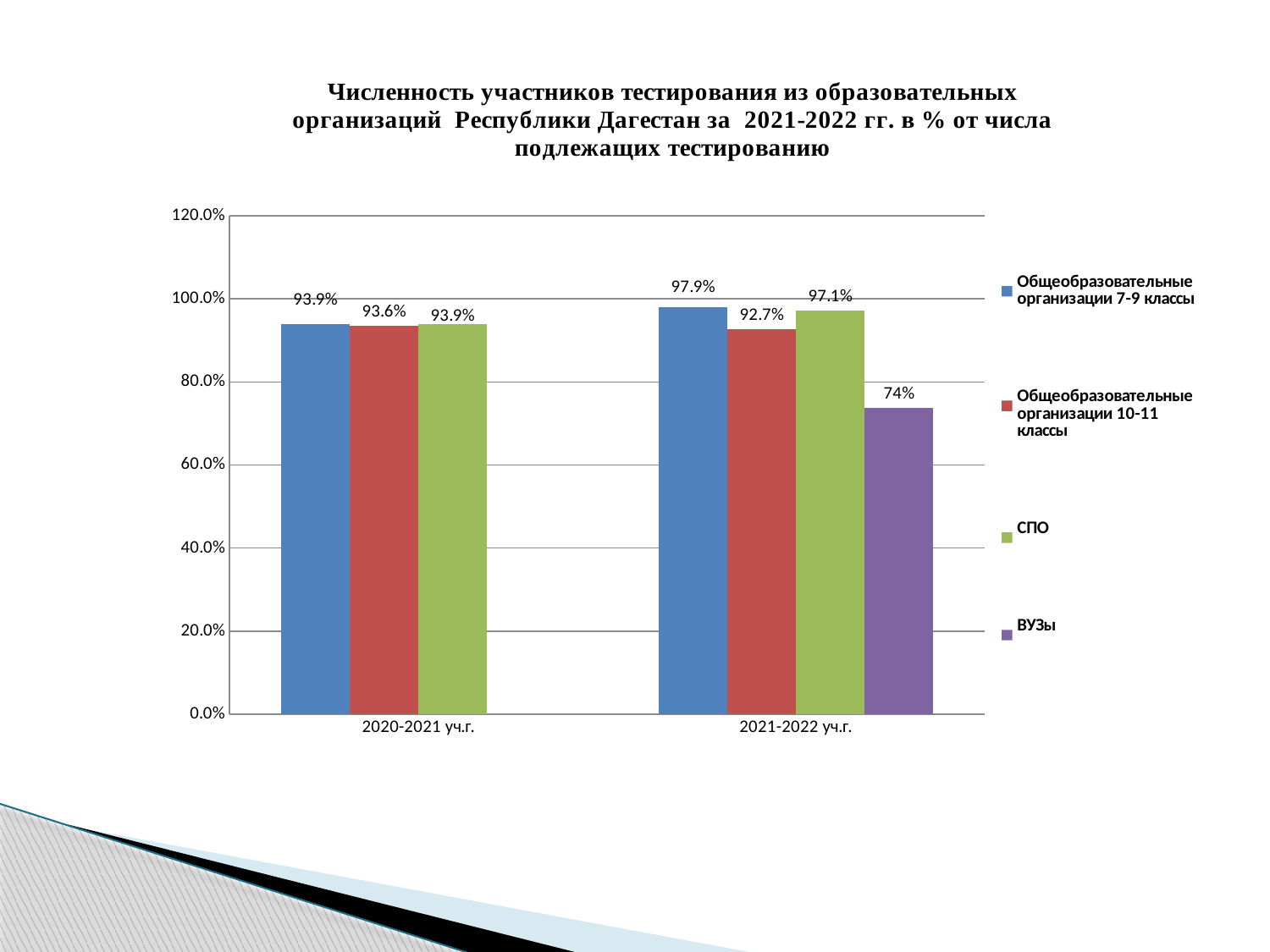

### Chart: Численность участников тестирования из образовательных организаций  Республики Дагестан за  2021-2022 гг. в % от числа подлежащих тестированию

| Category | Общеобразовательные организации 7-9 классы | Общеобразовательные организации 10-11 классы | СПО | ВУЗы |
|---|---|---|---|---|
| 2020-2021 уч.г. | 0.939 | 0.9355 | 0.939 | None |
| 2021-2022 уч.г. | 0.9790000000000004 | 0.927 | 0.9710000000000004 | 0.7383000000000004 |